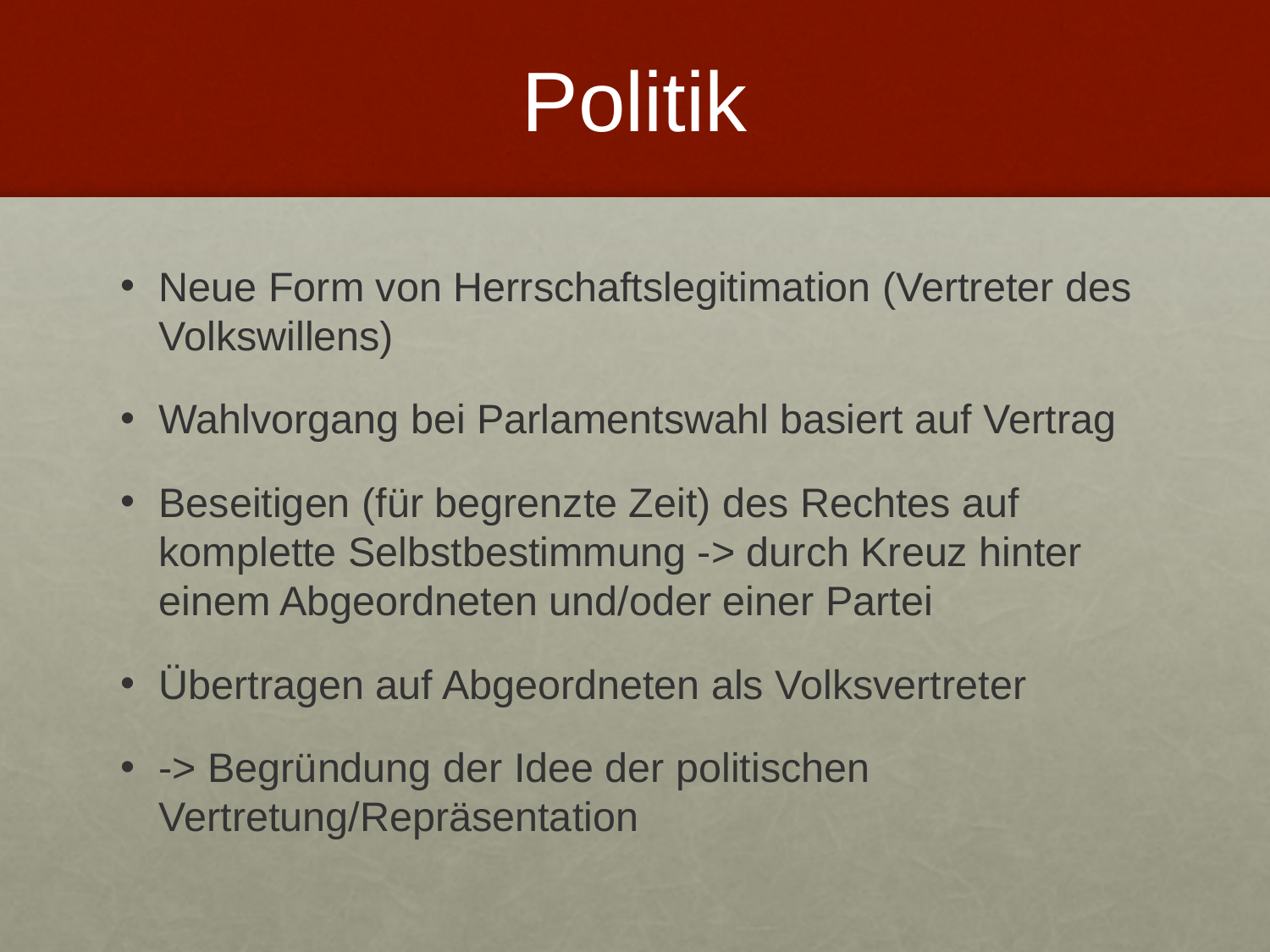

# Politik
Neue Form von Herrschaftslegitimation (Vertreter des Volkswillens)
Wahlvorgang bei Parlamentswahl basiert auf Vertrag
Beseitigen (für begrenzte Zeit) des Rechtes auf komplette Selbstbestimmung -> durch Kreuz hinter einem Abgeordneten und/oder einer Partei
Übertragen auf Abgeordneten als Volksvertreter
-> Begründung der Idee der politischen Vertretung/Repräsentation